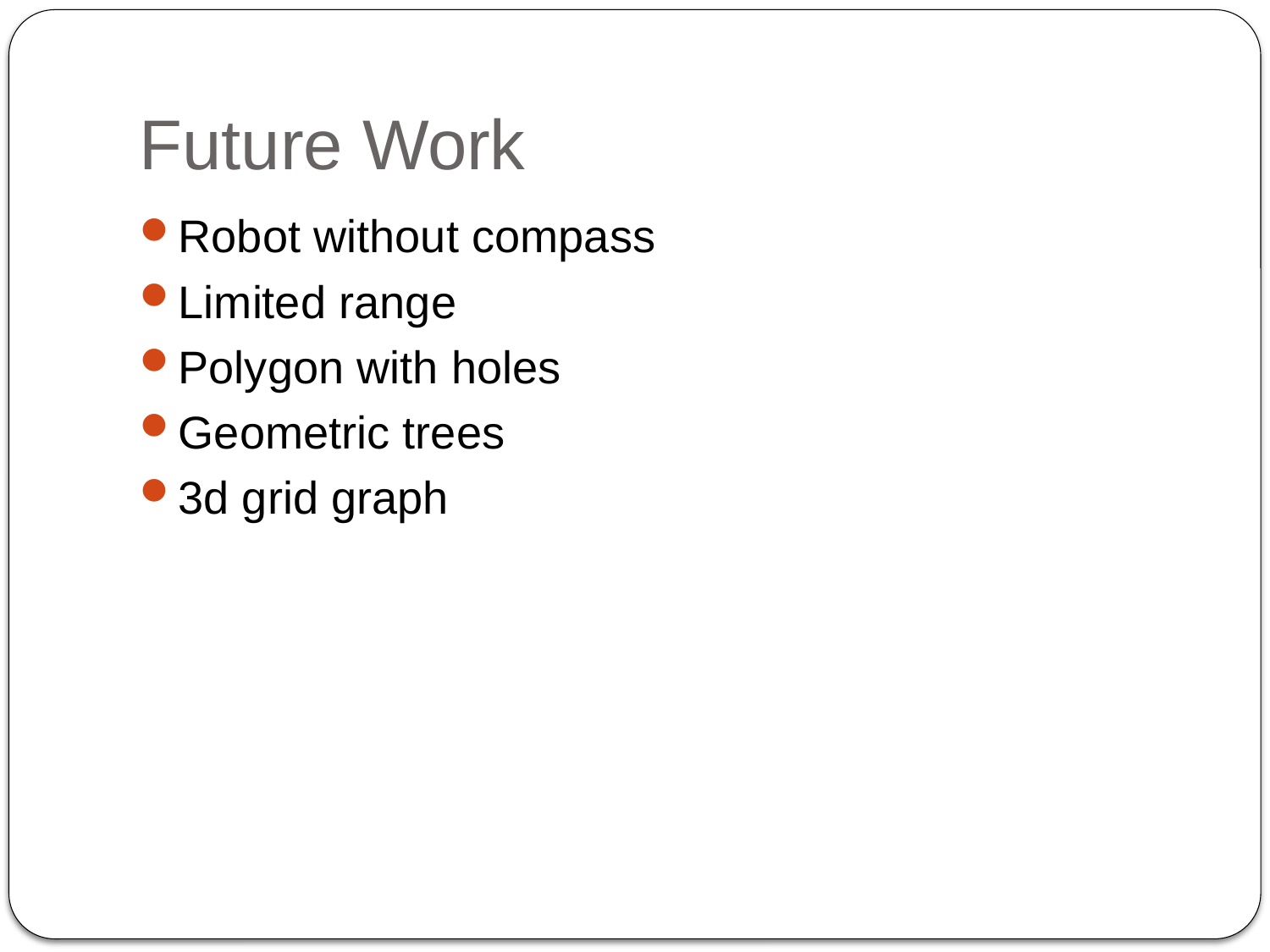

# Future Work
Robot without compass
Limited range
Polygon with holes
Geometric trees
3d grid graph